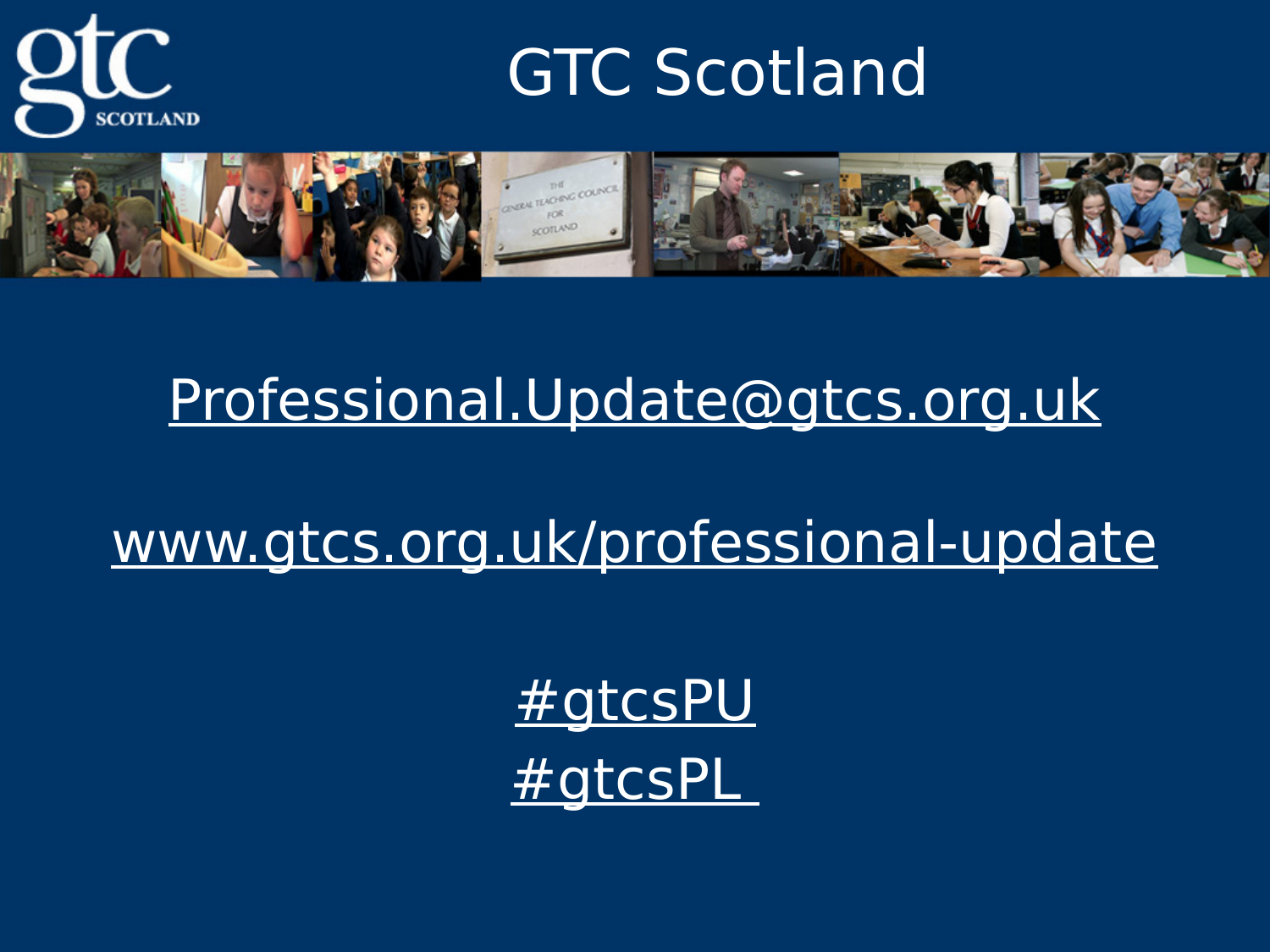

# GTC Scotland
Professional.Update@gtcs.org.uk
www.gtcs.org.uk/professional-update

#gtcsPU
#gtcsPL